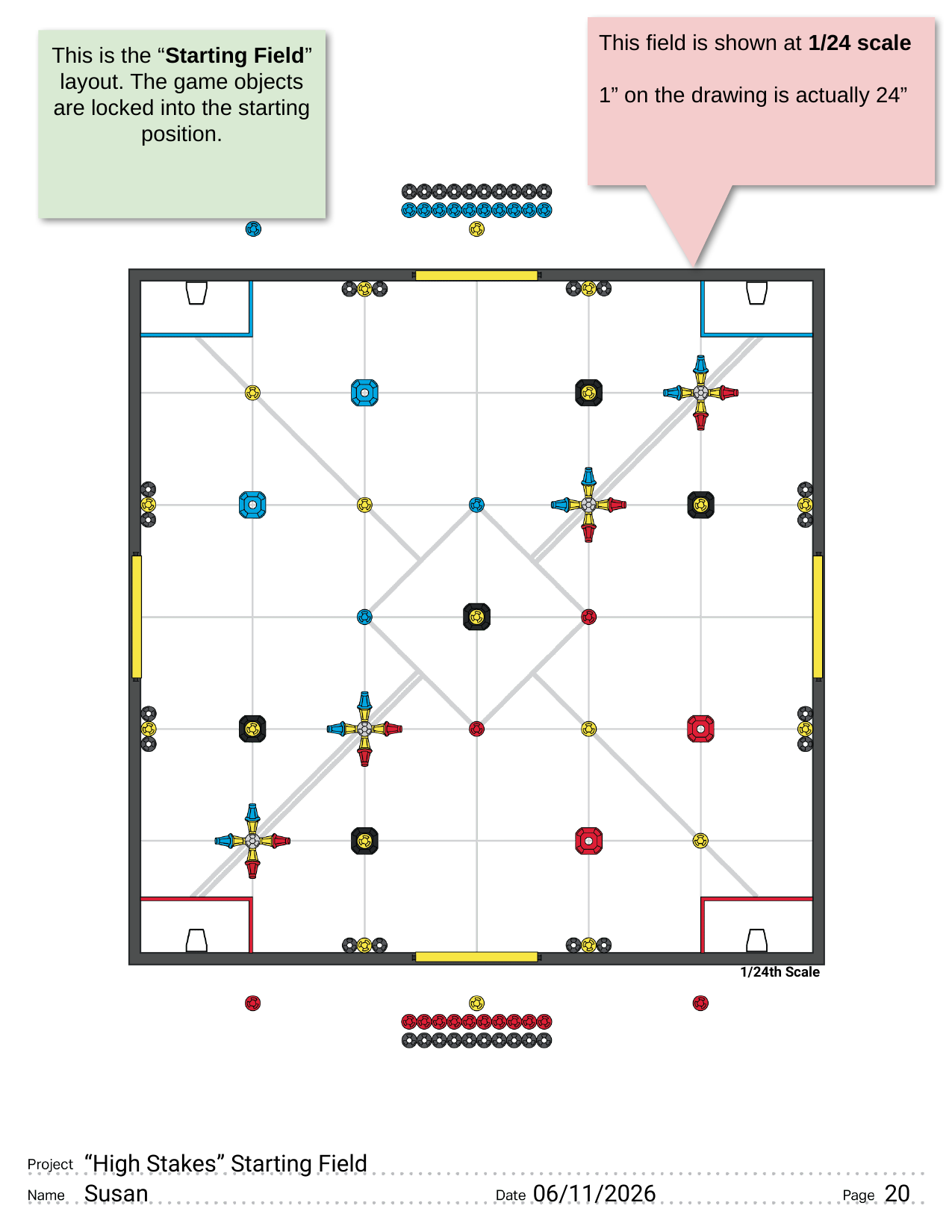

This field is shown at 1/24 scale

1” on the drawing is actually 24”
This is the “Starting Field” layout. The game objects are locked into the starting position.

# “High Stakes” Starting Field
06/11/2026

20
Susan